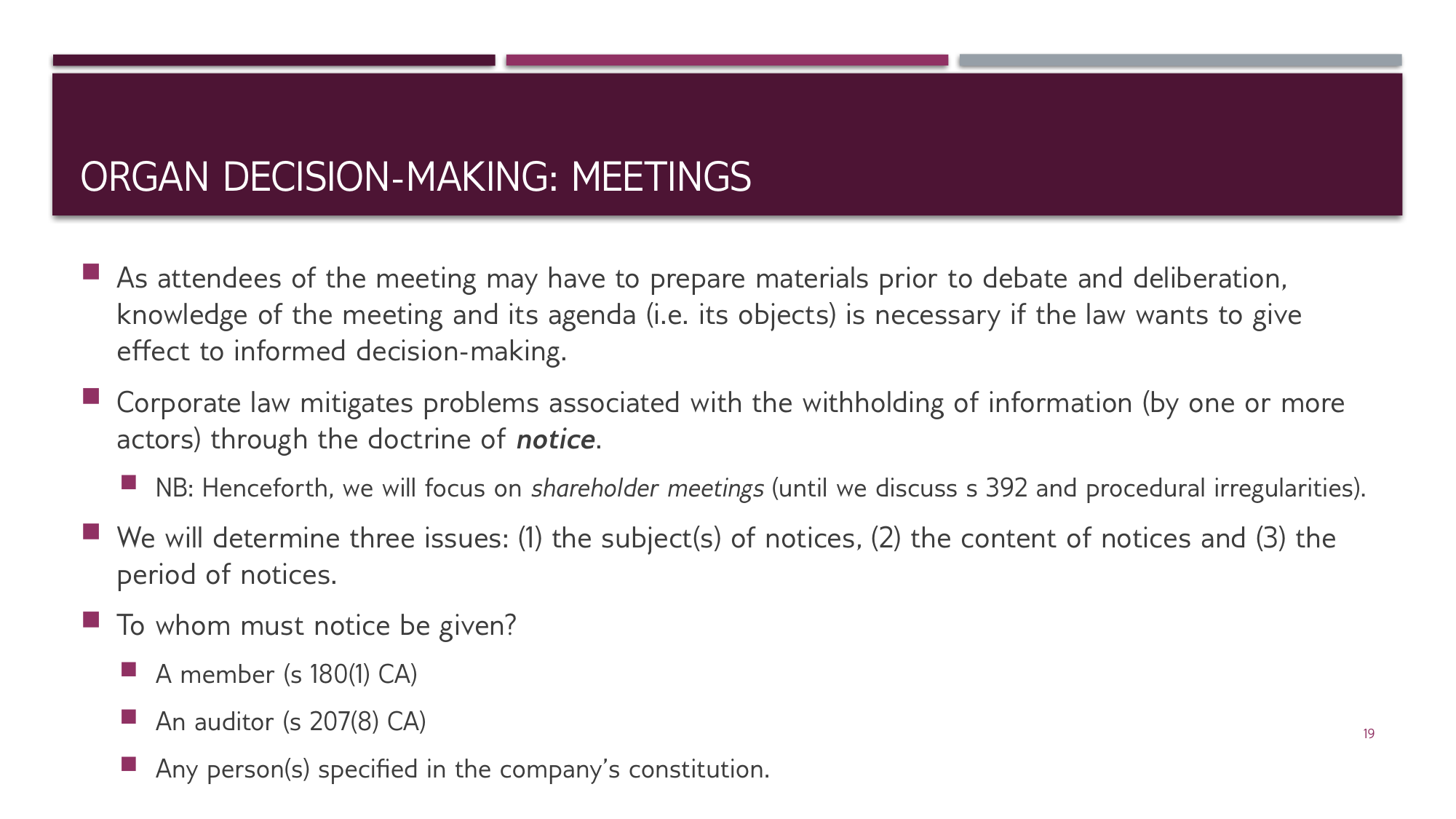

# organ Decision-Making: Meetings
As attendees of the meeting may have to prepare materials prior to debate and deliberation, knowledge of the meeting and its agenda (i.e. its objects) is necessary if the law wants to give effect to informed decision-making.
Corporate law mitigates problems associated with the withholding of information (by one or more actors) through the doctrine of notice.
NB: Henceforth, we will focus on shareholder meetings (until we discuss s 392 and procedural irregularities).
We will determine three issues: (1) the subject(s) of notices, (2) the content of notices and (3) the period of notices.
To whom must notice be given?
A member (s 180(1) CA)
An auditor (s 207(8) CA)
Any person(s) specified in the company’s constitution.
19